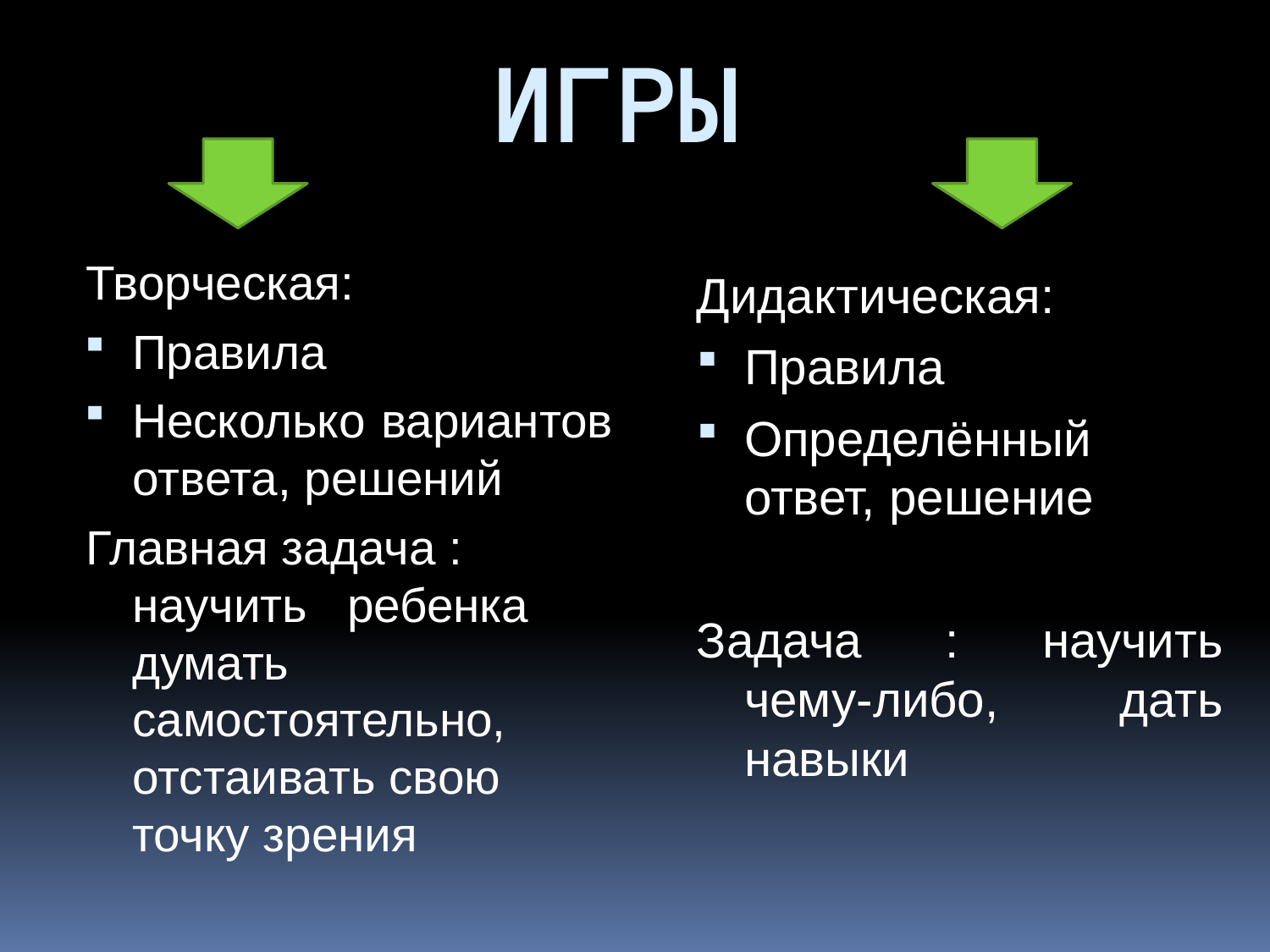

# ИГРЫ

Творческая:
Правила
Несколько вариантов ответа, решений
Главная задача : научить   ребенка   думать   самостоятельно, отстаивать свою точку зрения

Дидактическая:
Правила
Определённый ответ, решение

Задача : научить чему-либо, дать навыки